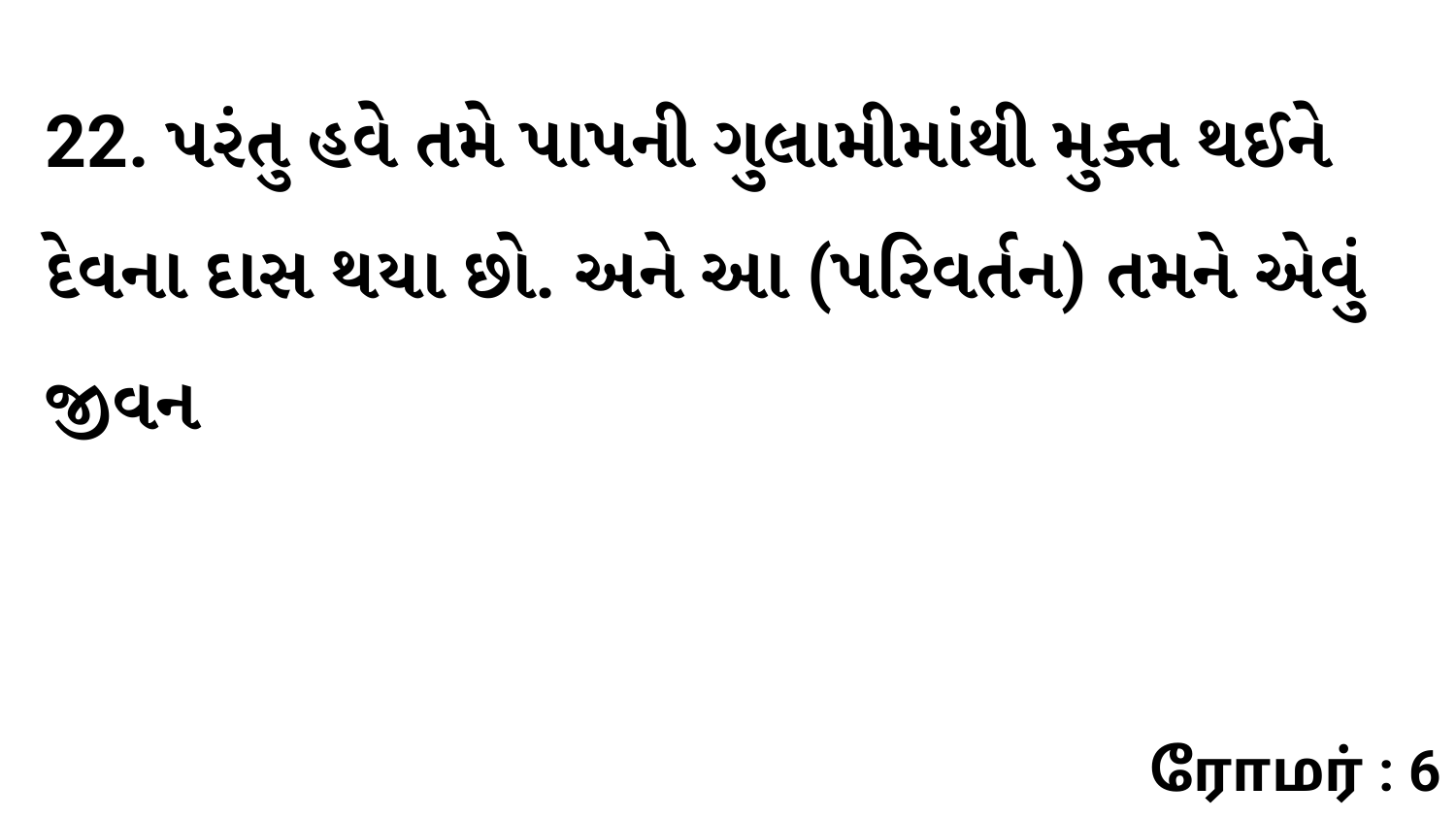

22. પરંતુ હવે તમે પાપની ગુલામીમાંથી મુક્ત થઈને દેવના દાસ થયા છો. અને આ (પરિવર્તન) તમને એવું જીવન
ரோமர் : 6